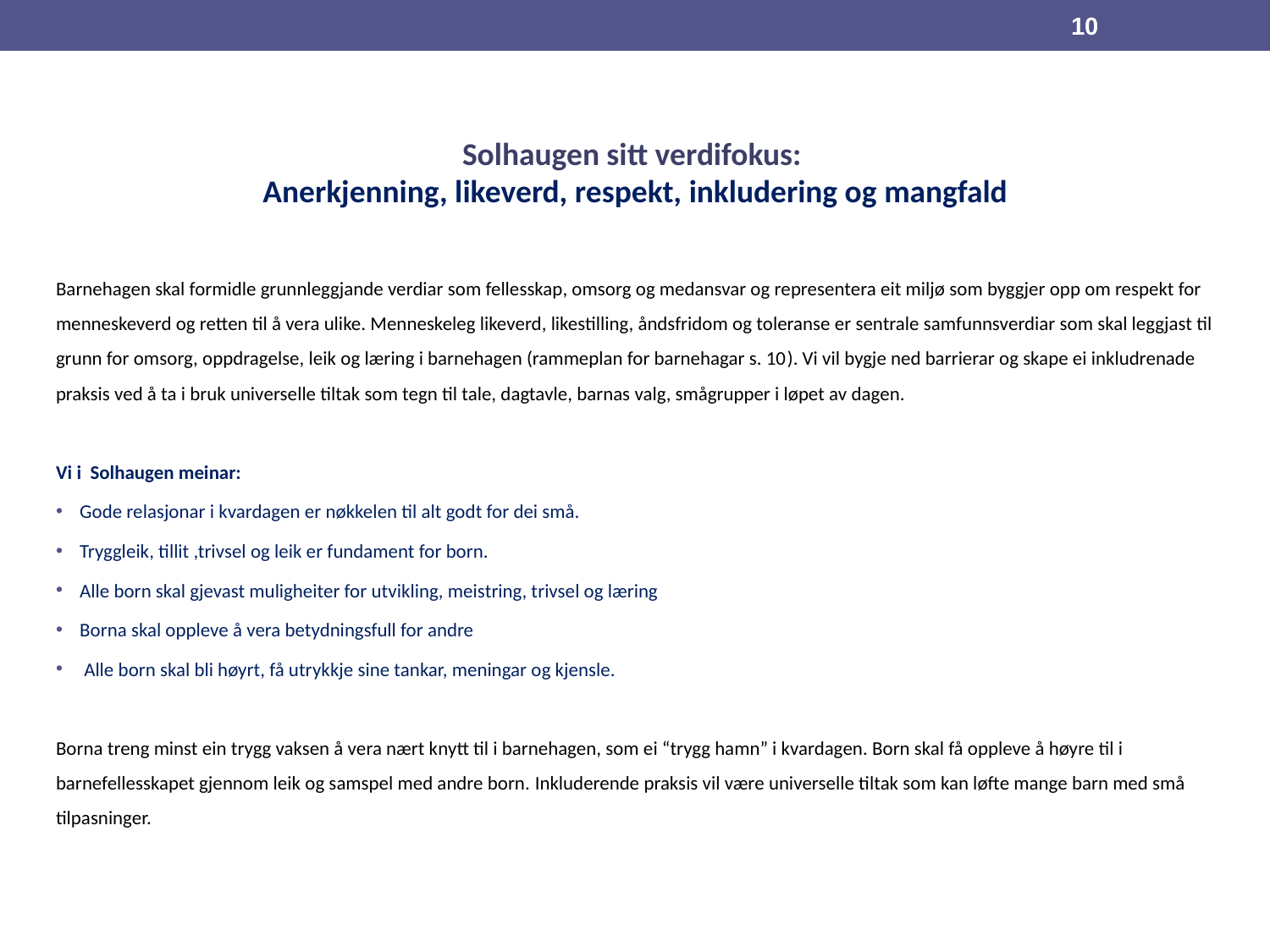

10

Solhaugen sitt verdifokus:
Anerkjenning, likeverd, respekt, inkludering og mangfald

Barnehagen skal formidle grunnleggjande verdiar som fellesskap, omsorg og medansvar og representera eit miljø som byggjer opp om respekt for menneskeverd og retten til å vera ulike. Menneskeleg likeverd, likestilling, åndsfridom og toleranse er sentrale samfunnsverdiar som skal leggjast til grunn for omsorg, oppdragelse, leik og læring i barnehagen (rammeplan for barnehagar s. 10). Vi vil bygje ned barrierar og skape ei inkludrenade praksis ved å ta i bruk universelle tiltak som tegn til tale, dagtavle, barnas valg, smågrupper i løpet av dagen.

Vi i  Solhaugen meinar:
Gode relasjonar i kvardagen er nøkkelen til alt godt for dei små.
Tryggleik, tillit ,trivsel og leik er fundament for born.
Alle born skal gjevast muligheiter for utvikling, meistring, trivsel og læring
Borna skal oppleve å vera betydningsfull for andre
 Alle born skal bli høyrt, få utrykkje sine tankar, meningar og kjensle.

Borna treng minst ein trygg vaksen å vera nært knytt til i barnehagen, som ei “trygg hamn” i kvardagen. Born skal få oppleve å høyre til i barnefellesskapet gjennom leik og samspel med andre born. Inkluderende praksis vil være universelle tiltak som kan løfte mange barn med små tilpasninger.